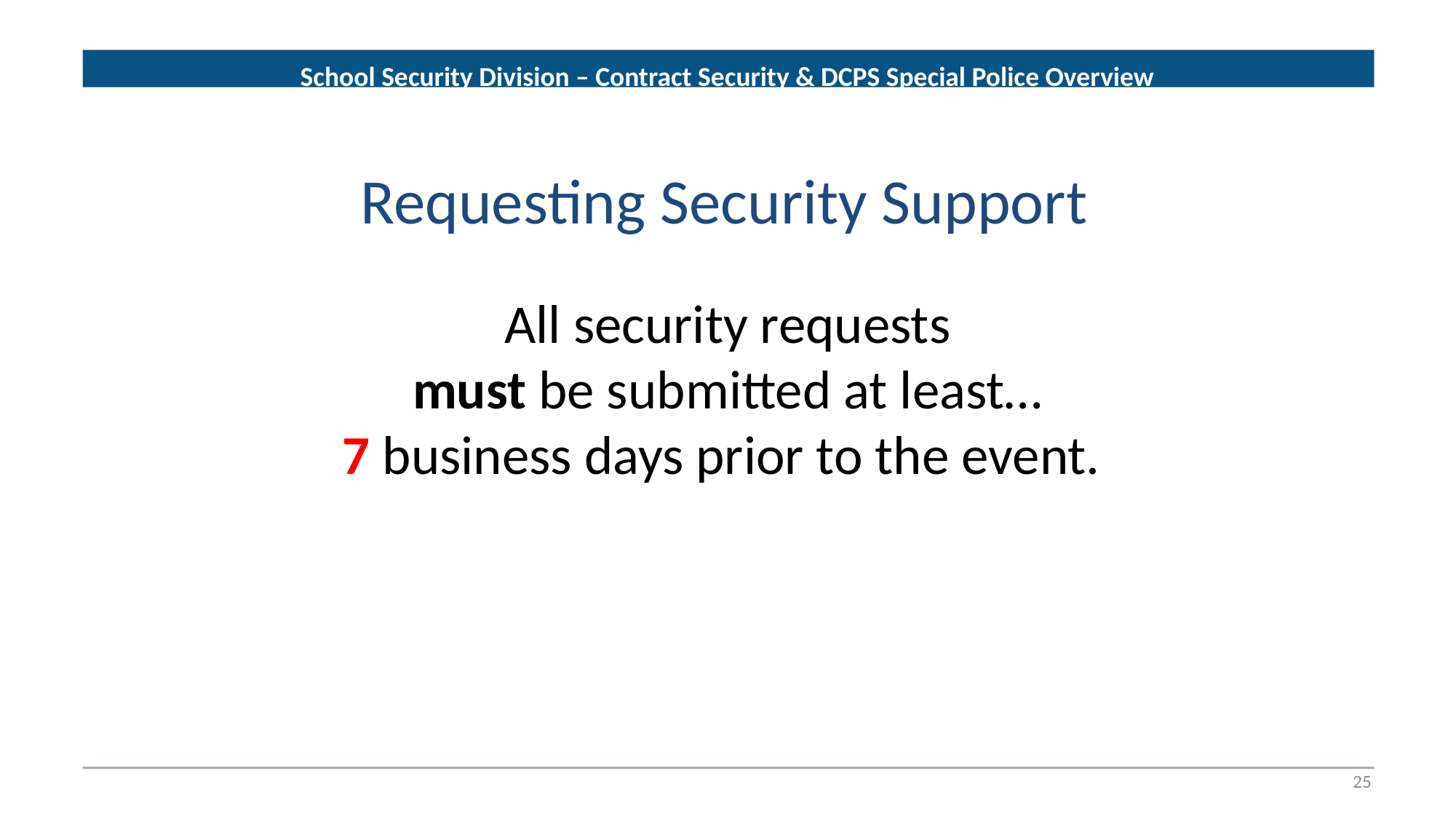

School Security Division – Contract Security & DCPS Special Police Overview
# Requesting Security Support
All security requests
must be submitted at least…
7 business days prior to the event.

25